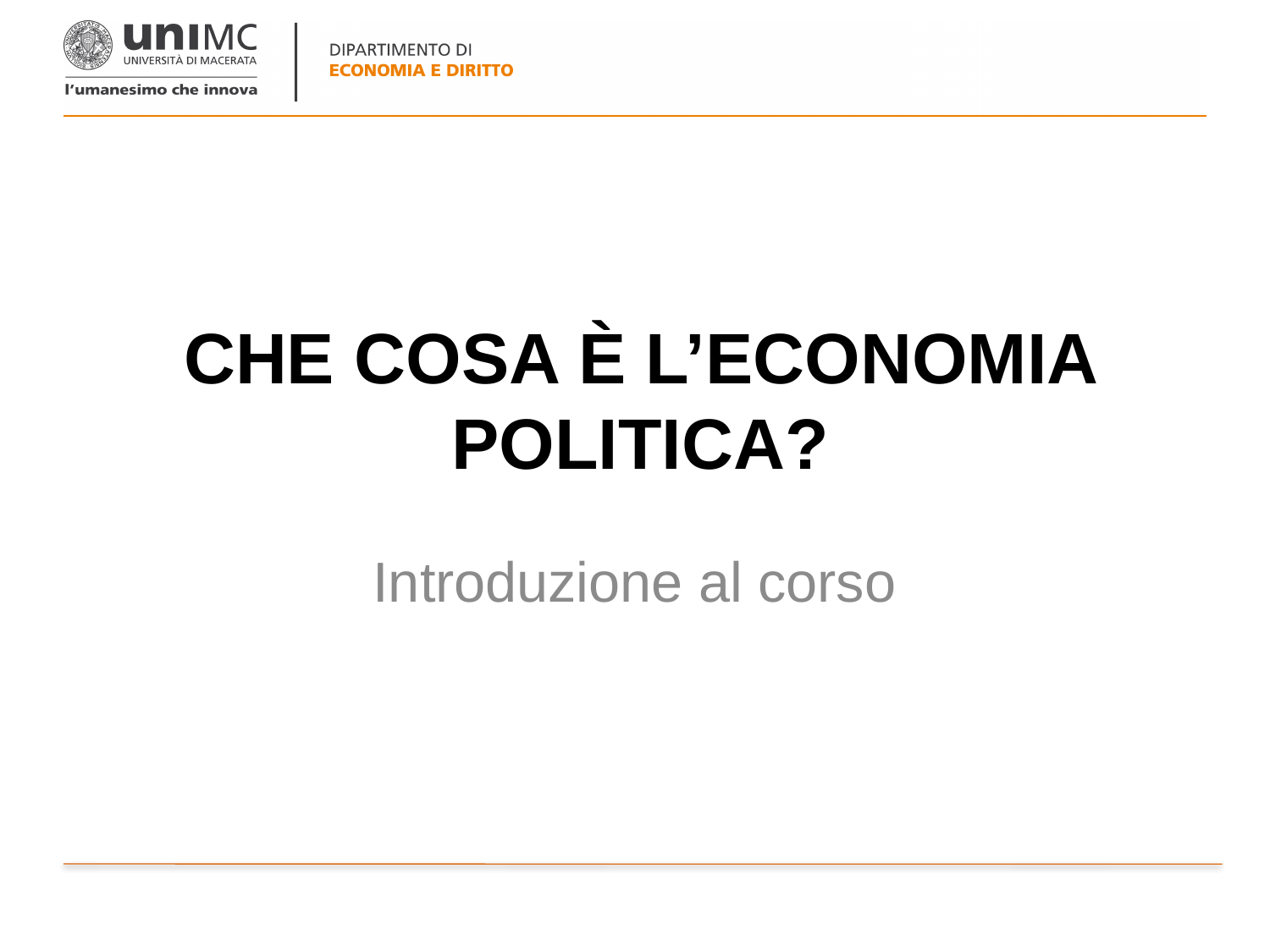

# CHE COSA È L’ECONOMIA POLITICA?
Introduzione al corso